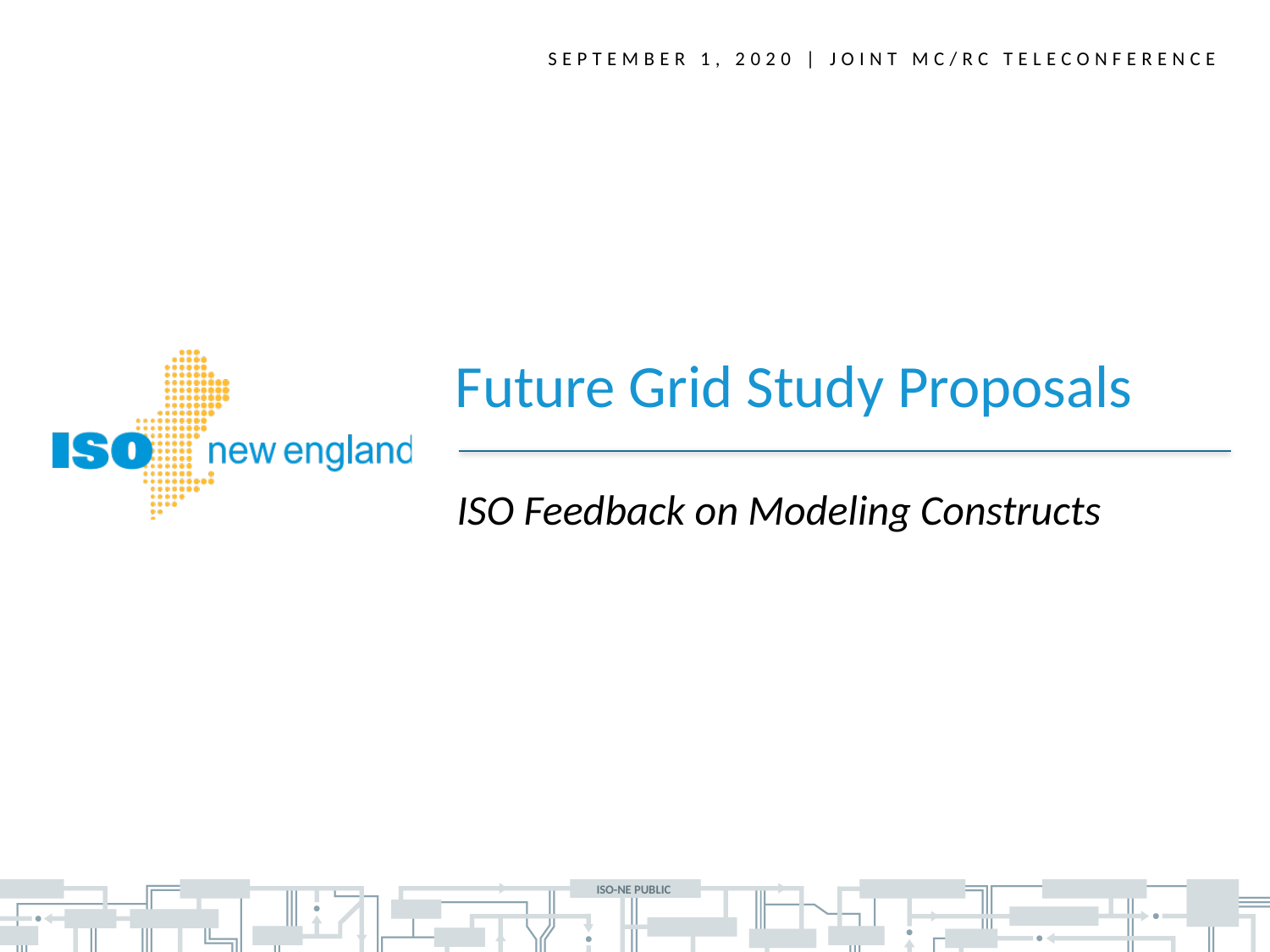

September 1, 2020 | Joint MC/RC Teleconference
Future Grid Study Proposals
ISO Feedback on Modeling Constructs